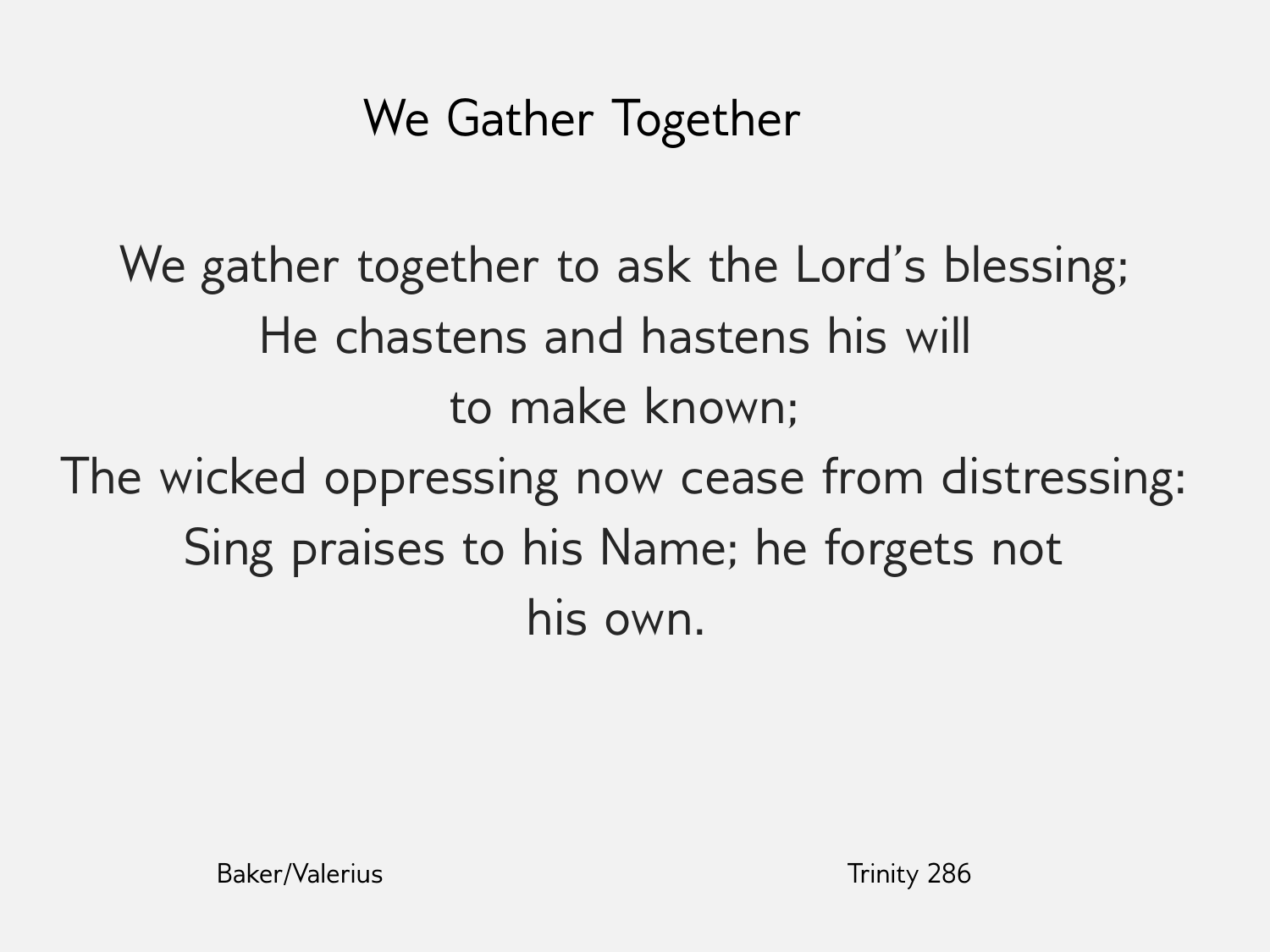

We Gather Together
We gather together to ask the Lord’s blessing;
He chastens and hastens his will
to make known;
The wicked oppressing now cease from distressing:
Sing praises to his Name; he forgets not
his own.
Baker/Valerius
Trinity 286